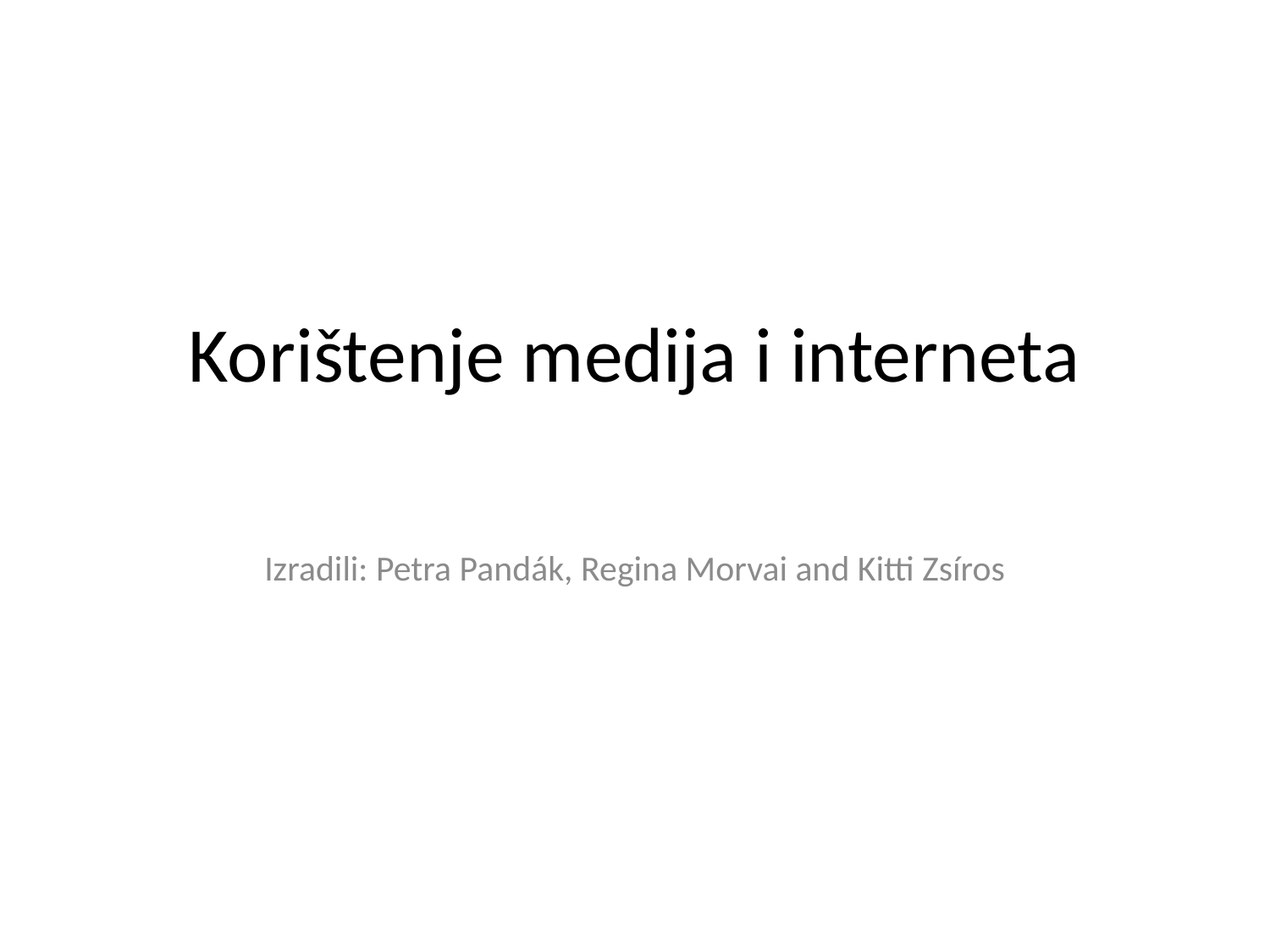

# Korištenje medija i interneta
Izradili: Petra Pandák, Regina Morvai and Kitti Zsíros